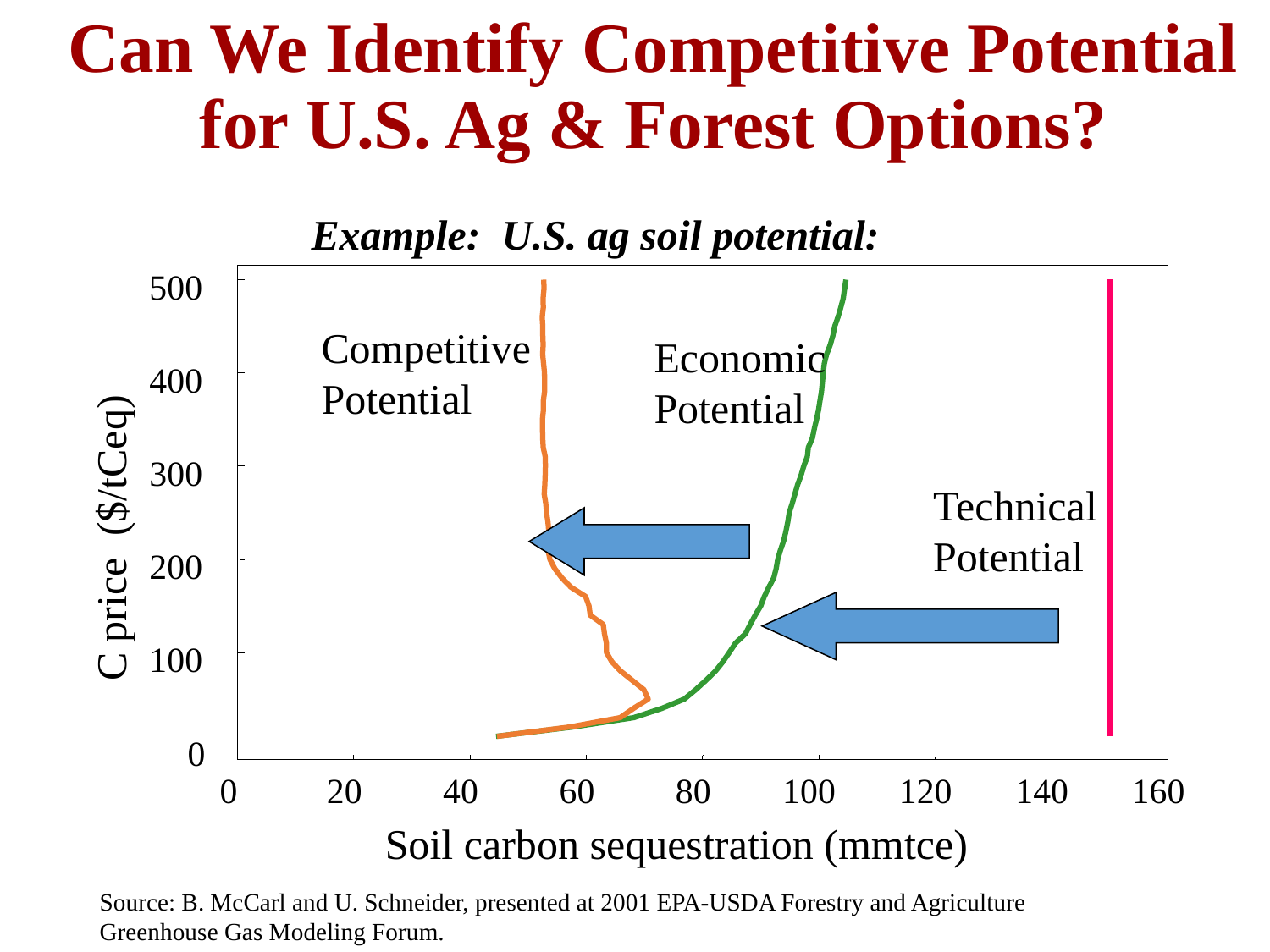

# Can We Identify Competitive Potential for U.S. Ag & Forest Options?

Example:  U.S. ag soil potential:
500

Competitive
Potential

Economic
Potential

Technical
Potential
400

300

C price  ($/tCeq)
200

100

0

0
20
40
60
80
100
120
140
160
Soil carbon sequestration (mmtce)

Source: B. McCarl and U. Schneider, presented at 2001 EPA-USDA Forestry and Agriculture
Greenhouse Gas Modeling Forum.